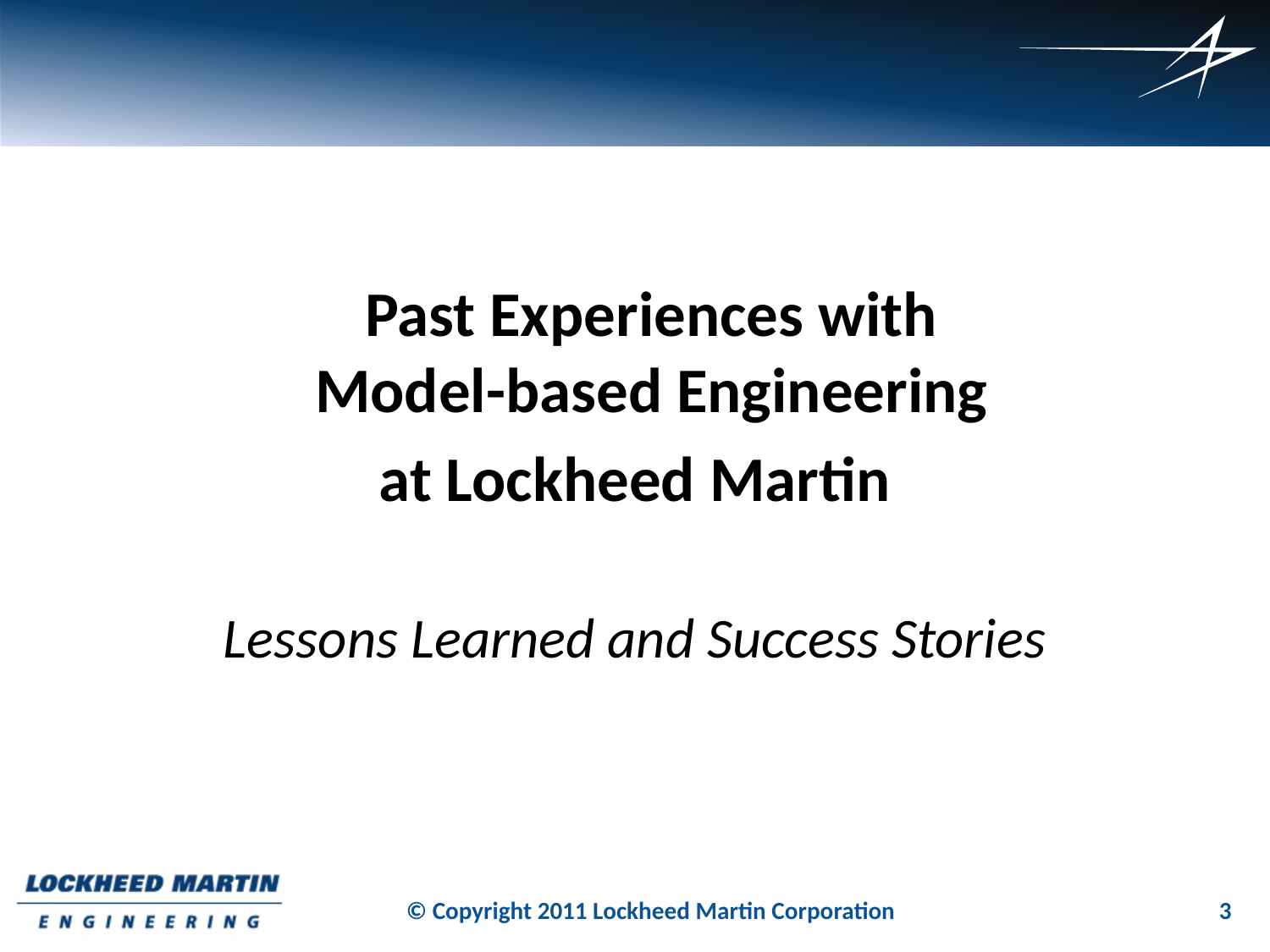

#
Past Experiences with
Model-based Engineering
at Lockheed Martin
Lessons Learned and Success Stories
© Copyright 2011 Lockheed Martin Corporation